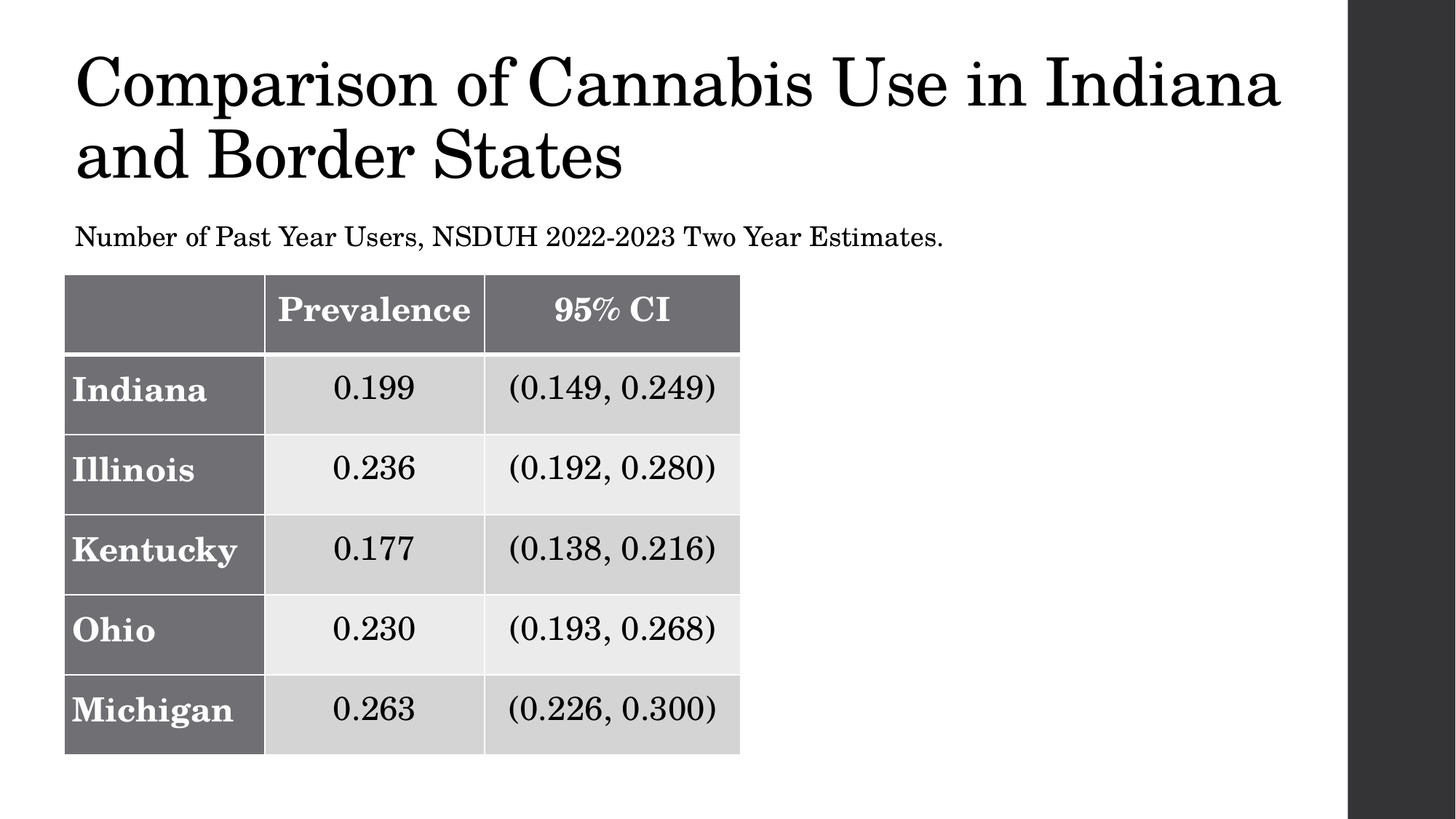

# Comparison of Cannabis Use in Indiana and Border States
Number of Past Year Users, NSDUH 2022-2023 Two Year Estimates.
|  | Prevalence | 95% CI |
| --- | --- | --- |
| Indiana | 0.199 | (0.149, 0.249) |
| Illinois | 0.236 | (0.192, 0.280) |
| Kentucky | 0.177 | (0.138, 0.216) |
| Ohio | 0.230 | (0.193, 0.268) |
| Michigan | 0.263 | (0.226, 0.300) |